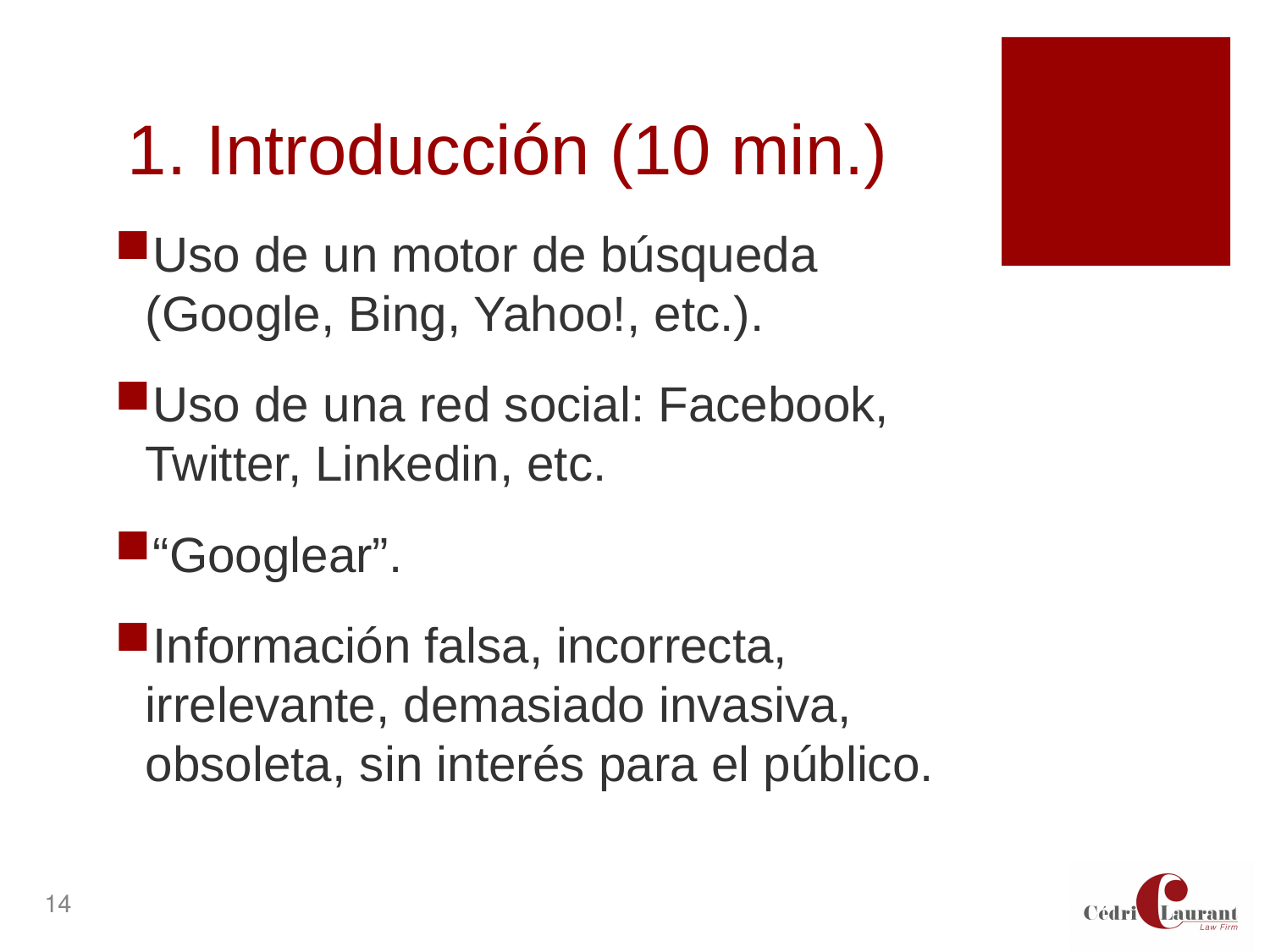

# 1. Introducción (10 min.)
Uso de un motor de búsqueda (Google, Bing, Yahoo!, etc.).
Uso de una red social: Facebook, Twitter, Linkedin, etc.
“Googlear”.
Información falsa, incorrecta, irrelevante, demasiado invasiva, obsoleta, sin interés para el público.
14